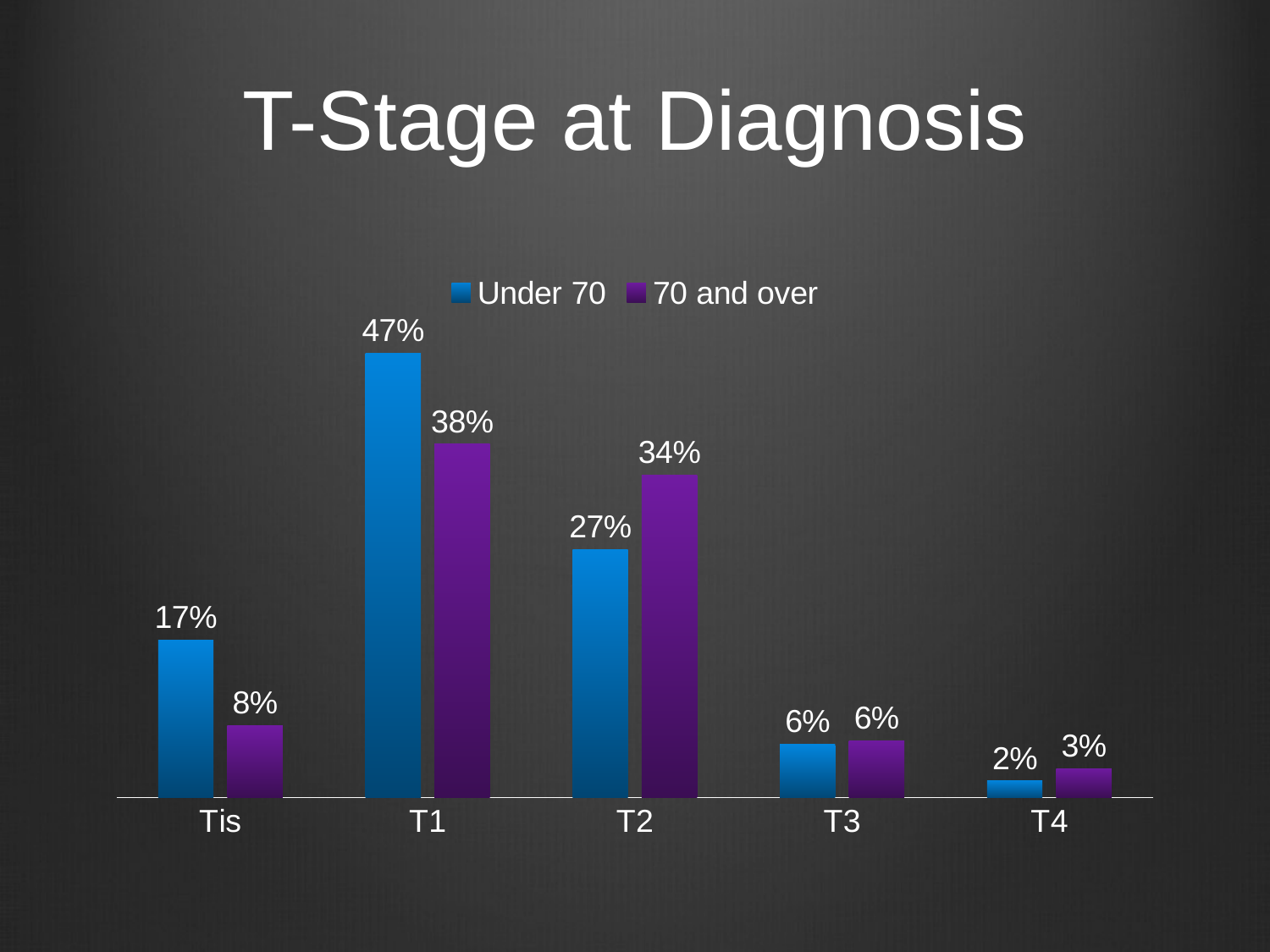

# T-Stage at Diagnosis

### Chart

| Category | Under 70 | 70 and over |
|---|---|---|
| Tis | 0.168 | 0.077 |
| T1 | 0.474 | 0.377 |
| T2 | 0.265 | 0.344 |
| T3 | 0.057 | 0.061 |
| T4 | 0.018 | 0.031 |